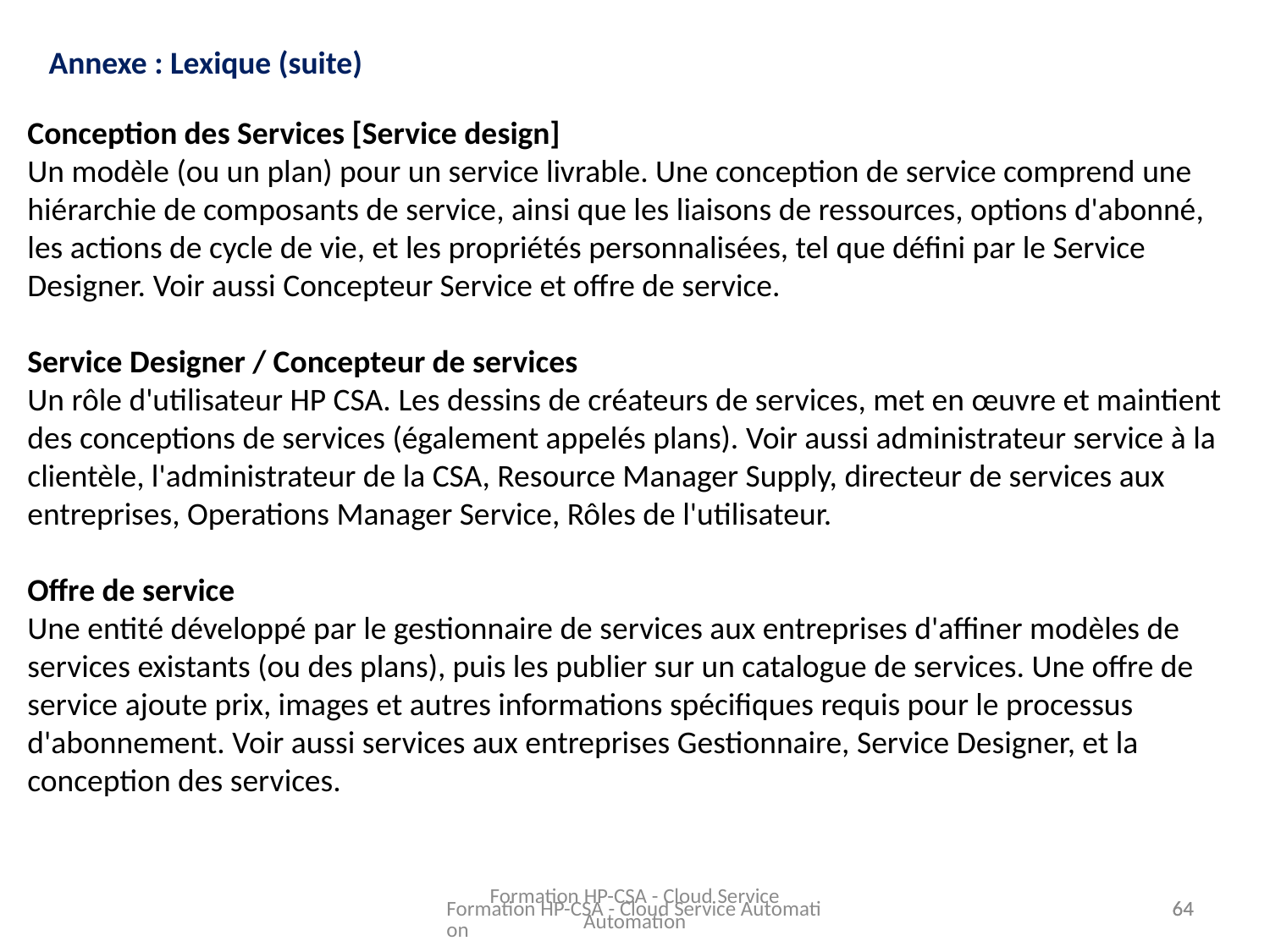

Annexe : Lexique (suite)
Conception des Services [Service design]
Un modèle (ou un plan) pour un service livrable. Une conception de service comprend une hiérarchie de composants de service, ainsi que les liaisons de ressources, options d'abonné, les actions de cycle de vie, et les propriétés personnalisées, tel que défini par le Service Designer. Voir aussi Concepteur Service et offre de service.

Service Designer / Concepteur de services
Un rôle d'utilisateur HP CSA. Les dessins de créateurs de services, met en œuvre et maintient des conceptions de services (également appelés plans). Voir aussi administrateur service à la clientèle, l'administrateur de la CSA, Resource Manager Supply, directeur de services aux entreprises, Operations Manager Service, Rôles de l'utilisateur.

Offre de service
Une entité développé par le gestionnaire de services aux entreprises d'affiner modèles de services existants (ou des plans), puis les publier sur un catalogue de services. Une offre de service ajoute prix, images et autres informations spécifiques requis pour le processus d'abonnement. Voir aussi services aux entreprises Gestionnaire, Service Designer, et la conception des services.
Formation HP-CSA - Cloud Service Automation
Formation HP-CSA - Cloud Service Automation
64
64